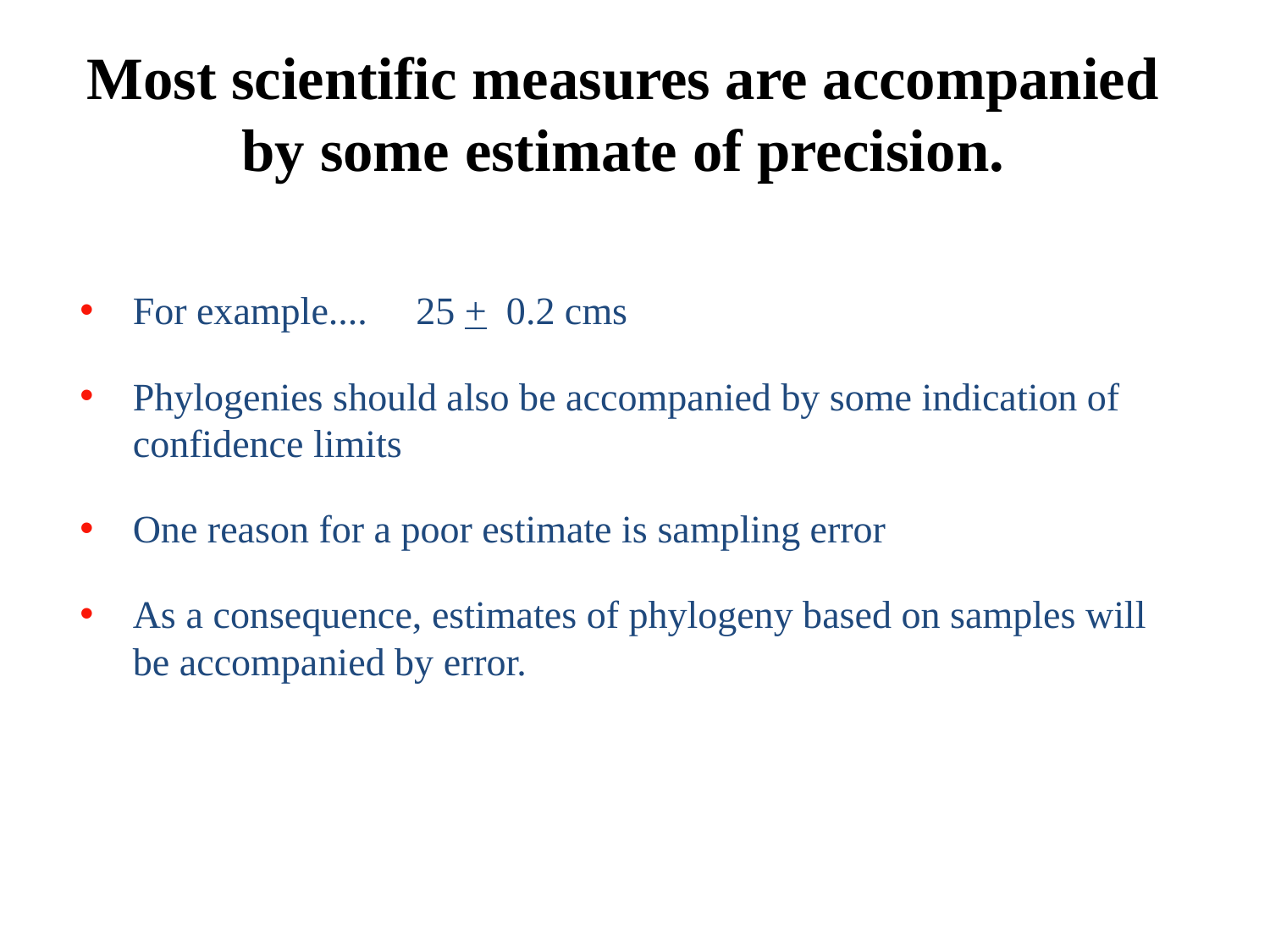

# Most scientific measures are accompanied by some estimate of precision.
For example....     25 +  0.2 cms
Phylogenies should also be accompanied by some indication of confidence limits
One reason for a poor estimate is sampling error
As a consequence, estimates of phylogeny based on samples will be accompanied by error.